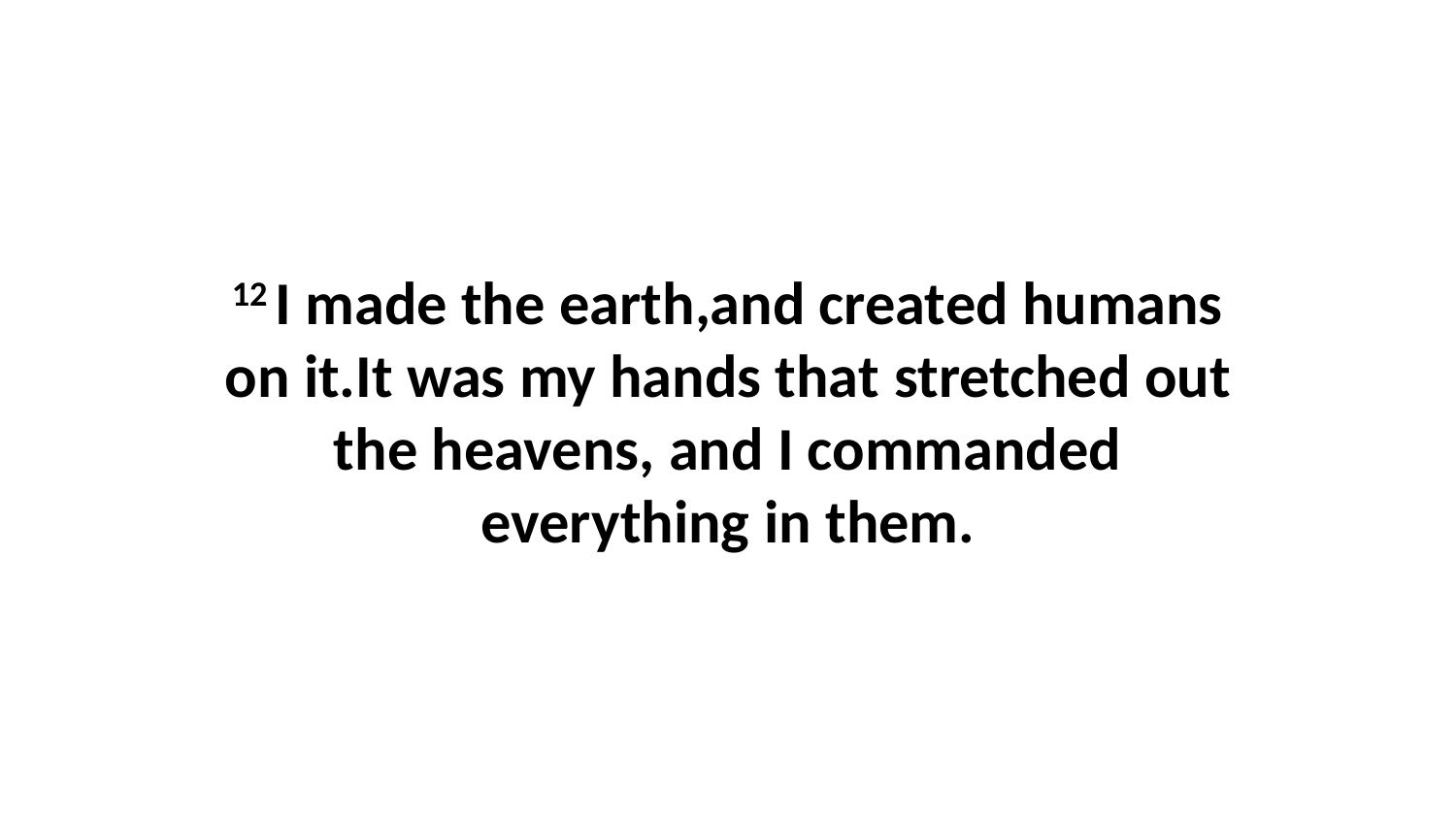

12 I made the earth,and created humans on it.It was my hands that stretched out the heavens, and I commanded everything in them.